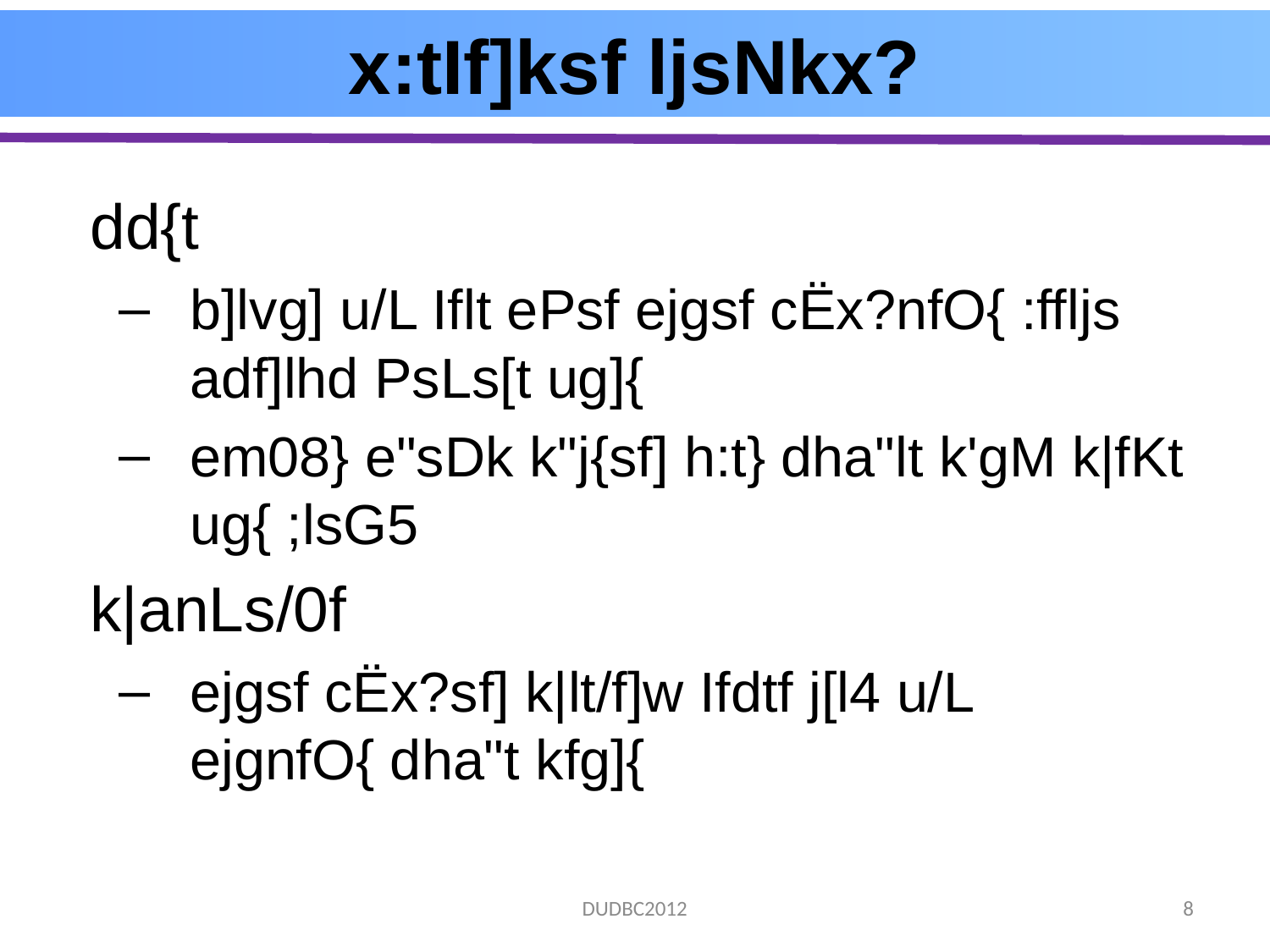

# x:tIf]ksf ljsNkx?
  dd{t
b]lvg] u/L Iflt ePsf ejgsf cËx?nfO{ :ffljs adf]lhd PsLs[t ug]{
em08} e"sDk k"j{sf] h:t} dha"lt k'gM k|fKt ug{ ;lsG5
  k|anLs/0f
ejgsf cËx?sf] k|lt/f]w Ifdtf j[l4 u/L ejgnfO{ dha"t kfg]{
DUDBC2012
8